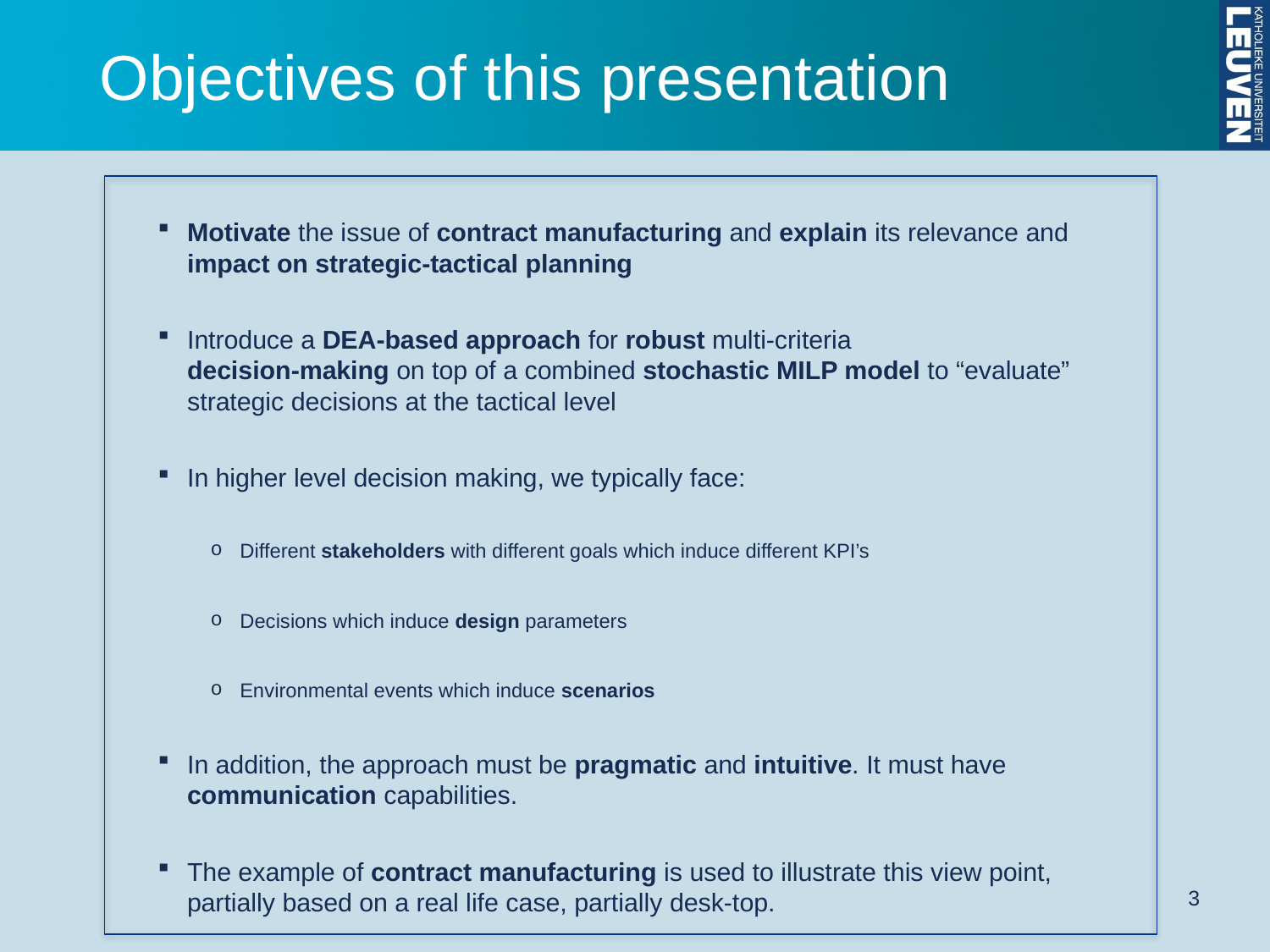

# Objectives of this presentation

Motivate the issue of contract manufacturing and explain its relevance and impact on strategic-tactical planning
Introduce a DEA-based approach for robust multi-criteria
decision-making on top of a combined stochastic MILP model to “evaluate”
strategic decisions at the tactical level
In higher level decision making, we typically face:
Different stakeholders with different goals which induce different KPI’s
Decisions which induce design parameters
Environmental events which induce scenarios
In addition, the approach must be pragmatic and intuitive. It must have communication capabilities.
The example of contract manufacturing is used to illustrate this view point, partially based on a real life case, partially desk-top.

3